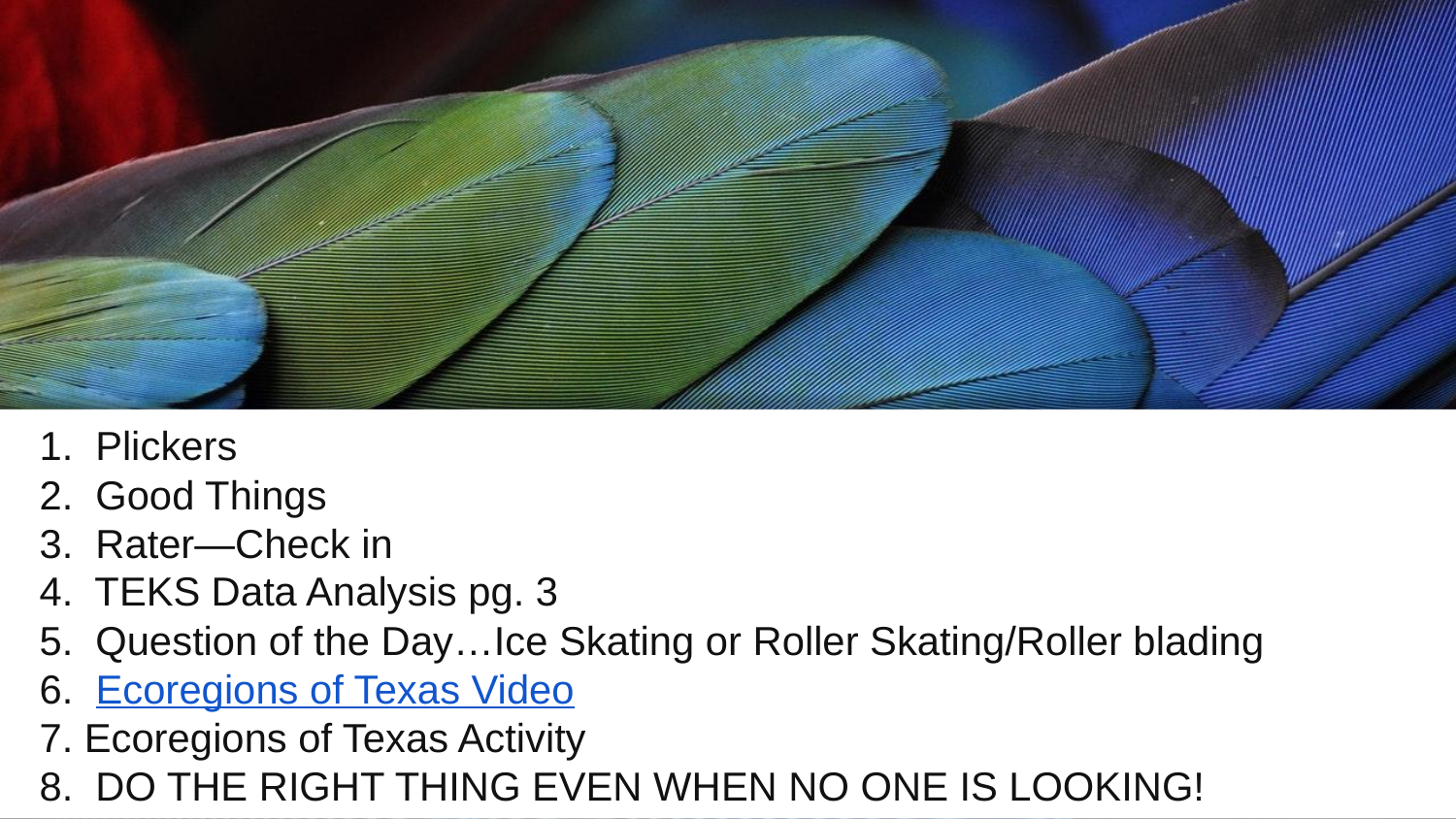

# 1.  Plickers 2.  Good Things 3.  Rater—Check in 4.  TEKS Data Analysis pg. 3 5.  Question of the Day…Ice Skating or Roller Skating/Roller blading 6.  Ecoregions of Texas Video 7. Ecoregions of Texas Activity 8.  DO THE RIGHT THING EVEN WHEN NO ONE IS LOOKING!